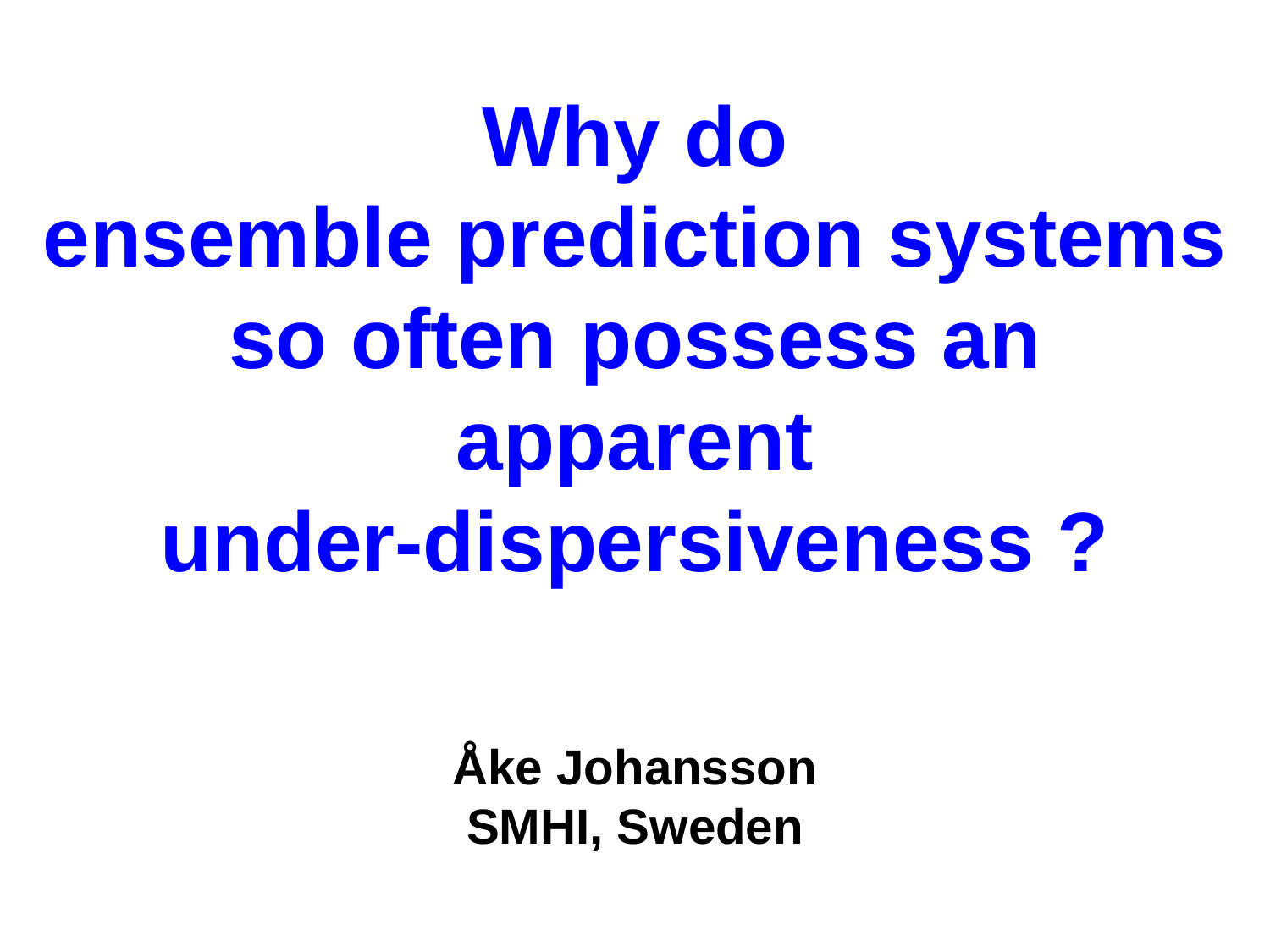

Why do
ensemble prediction systems
so often possess an
apparent
under-dispersiveness ?
Åke Johansson
SMHI, Sweden